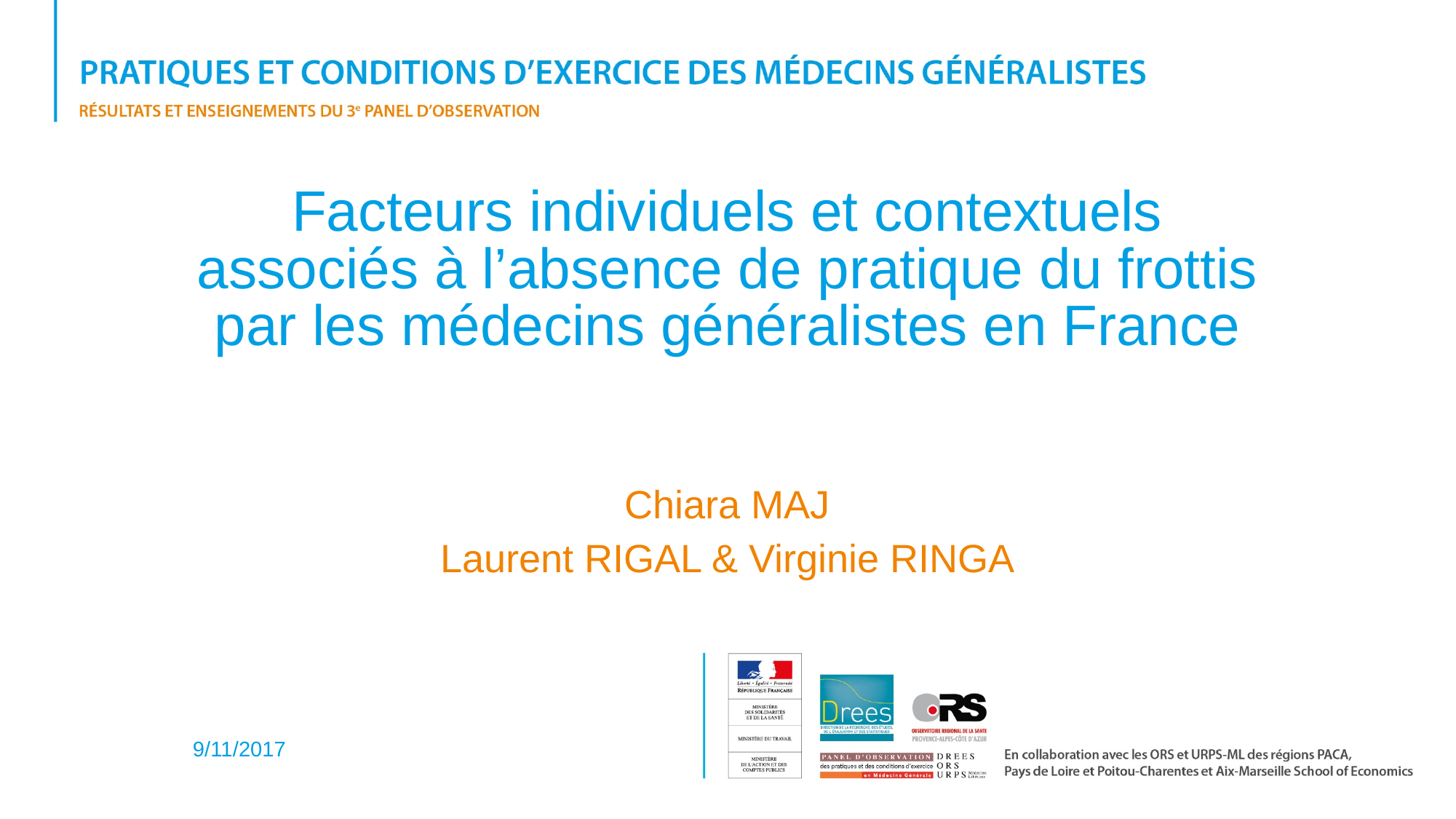

# Facteurs individuels et contextuels associés à l’absence de pratique du frottis par les médecins généralistes en France
Chiara MAJ
Laurent RIGAL & Virginie RINGA
9/11/2017